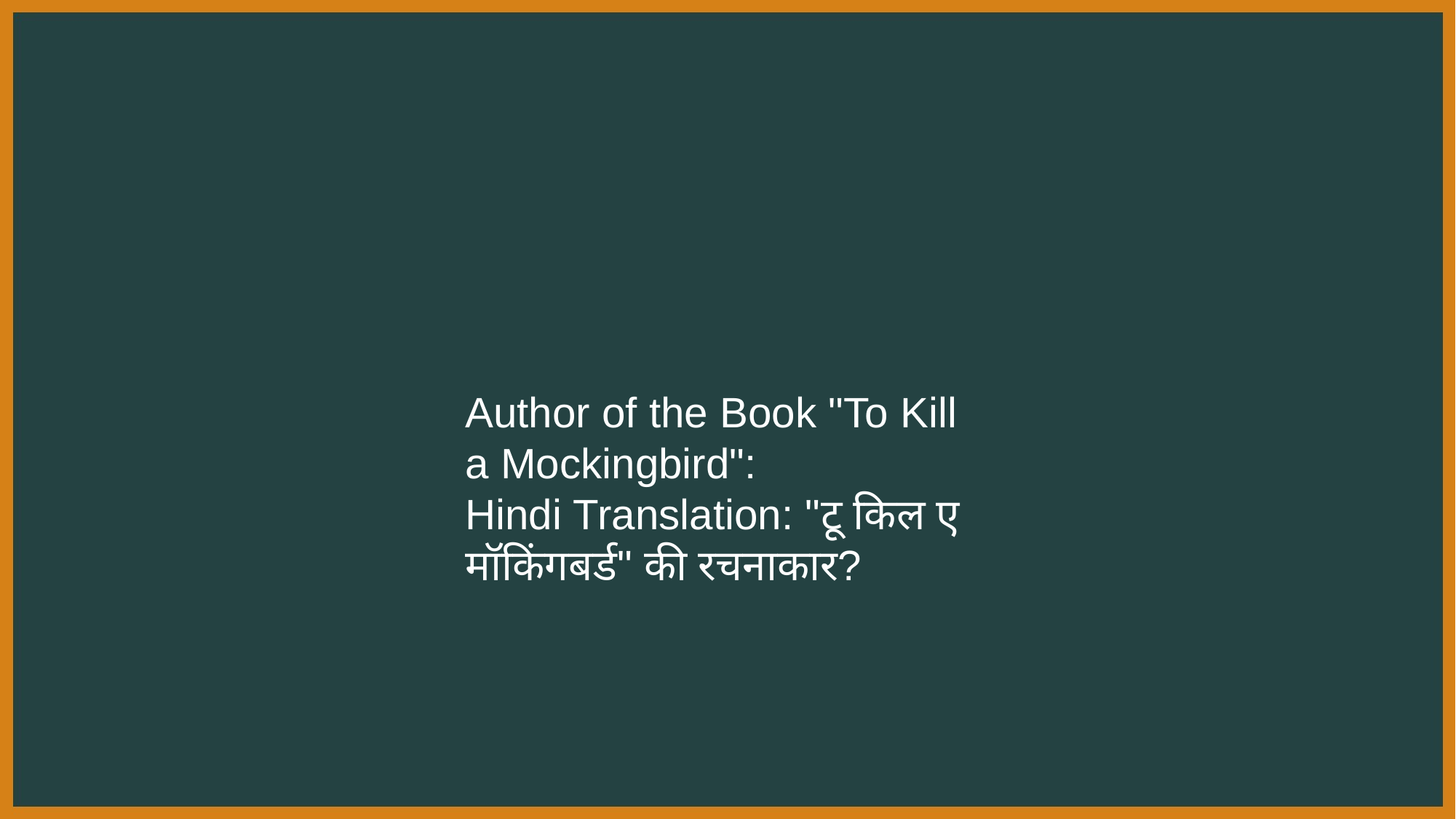

#

Author of the Book "To Kill a Mockingbird":
Hindi Translation: "टू किल ए मॉकिंगबर्ड" की रचनाकार?